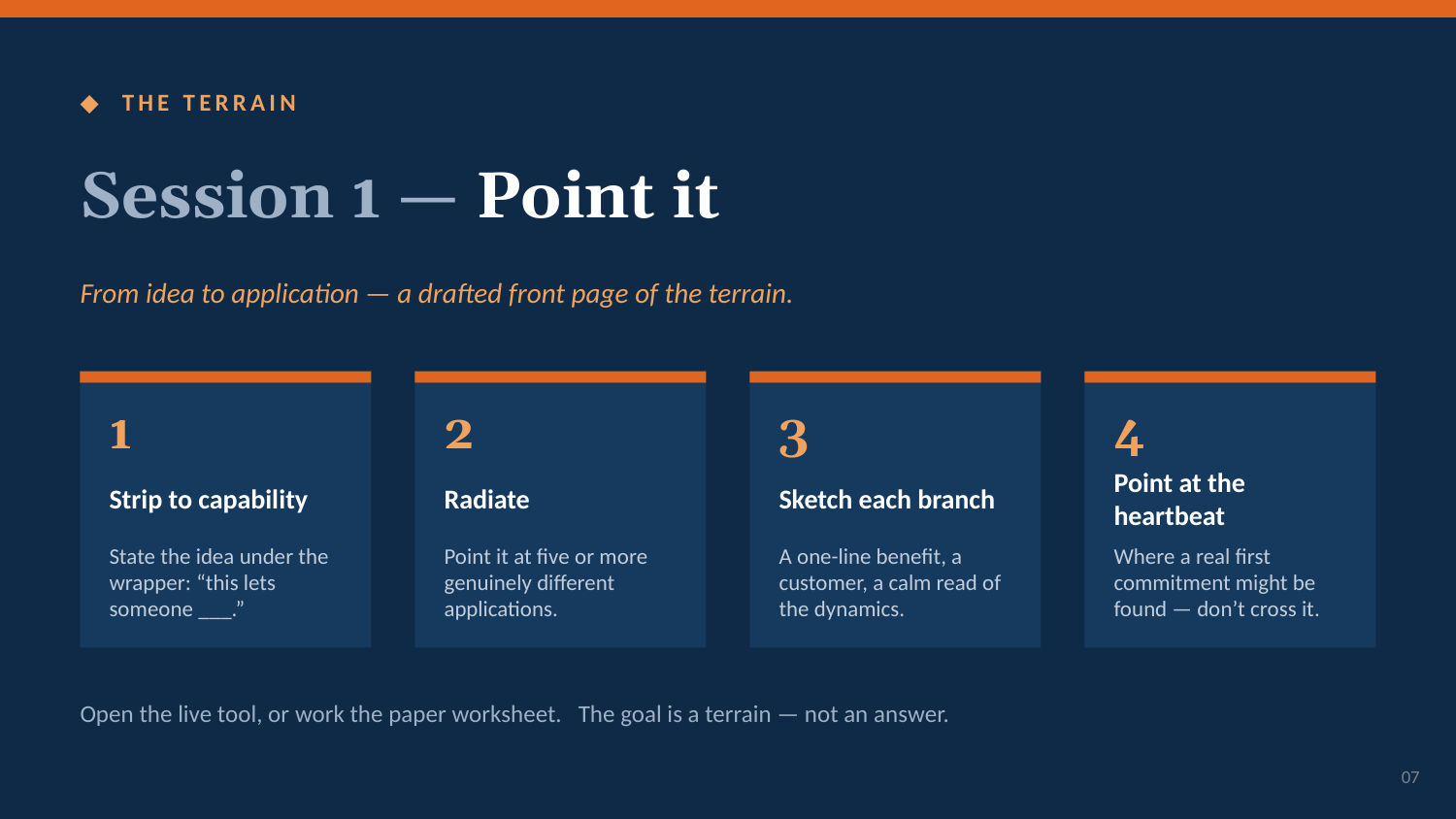

◆  THE TERRAIN
Session 1 — Point it
From idea to application — a drafted front page of the terrain.

1
2
3
4
Strip to capability
Radiate
Sketch each branch
Point at the heartbeat
State the idea under the wrapper: “this lets someone ___.”
Point it at five or more genuinely different applications.
A one-line benefit, a customer, a calm read of the dynamics.
Where a real first commitment might be found — don’t cross it.
Open the live tool, or work the paper worksheet.   The goal is a terrain — not an answer.
07